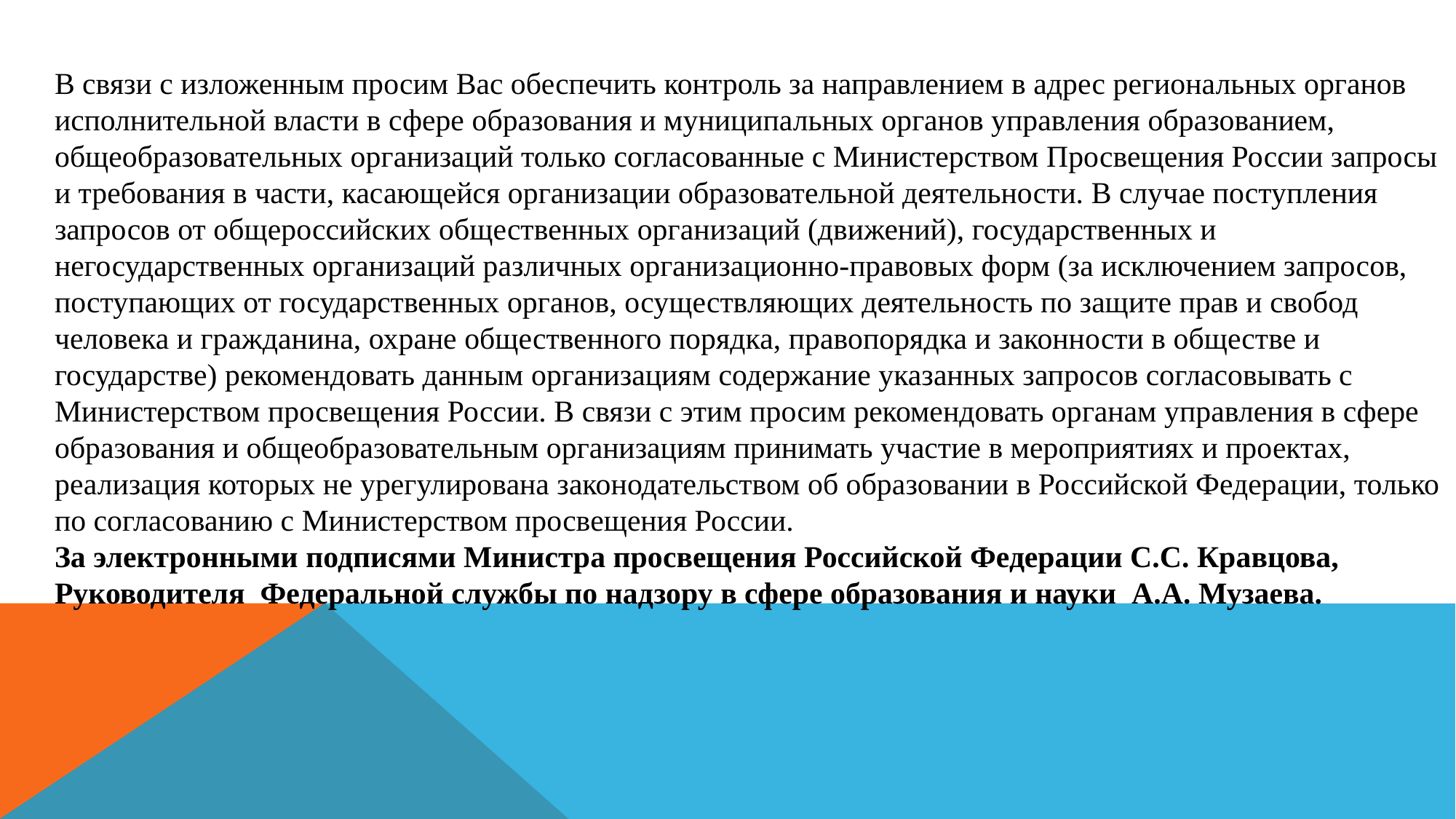

#
В связи с изложенным просим Вас обеспечить контроль за направлением в адрес региональных органов исполнительной власти в сфере образования и муниципальных органов управления образованием, общеобразовательных организаций только согласованные с Министерством Просвещения России запросы
и требования в части, касающейся организации образовательной деятельности. В случае поступления запросов от общероссийских общественных организаций (движений), государственных и негосударственных организаций различных организационно-правовых форм (за исключением запросов,
поступающих от государственных органов, осуществляющих деятельность по защите прав и свобод человека и гражданина, охране общественного порядка, правопорядка и законности в обществе и государстве) рекомендовать данным организациям содержание указанных запросов согласовывать с Министерством просвещения России. В связи с этим просим рекомендовать органам управления в сфере образования и общеобразовательным организациям принимать участие в мероприятиях и проектах, реализация которых не урегулирована законодательством об образовании в Российской Федерации, только по согласованию с Министерством просвещения России.
За электронными подписями Министра просвещения Российской Федерации С.С. Кравцова,
Руководителя  Федеральной службы по надзору в сфере образования и науки  А.А. Музаева.